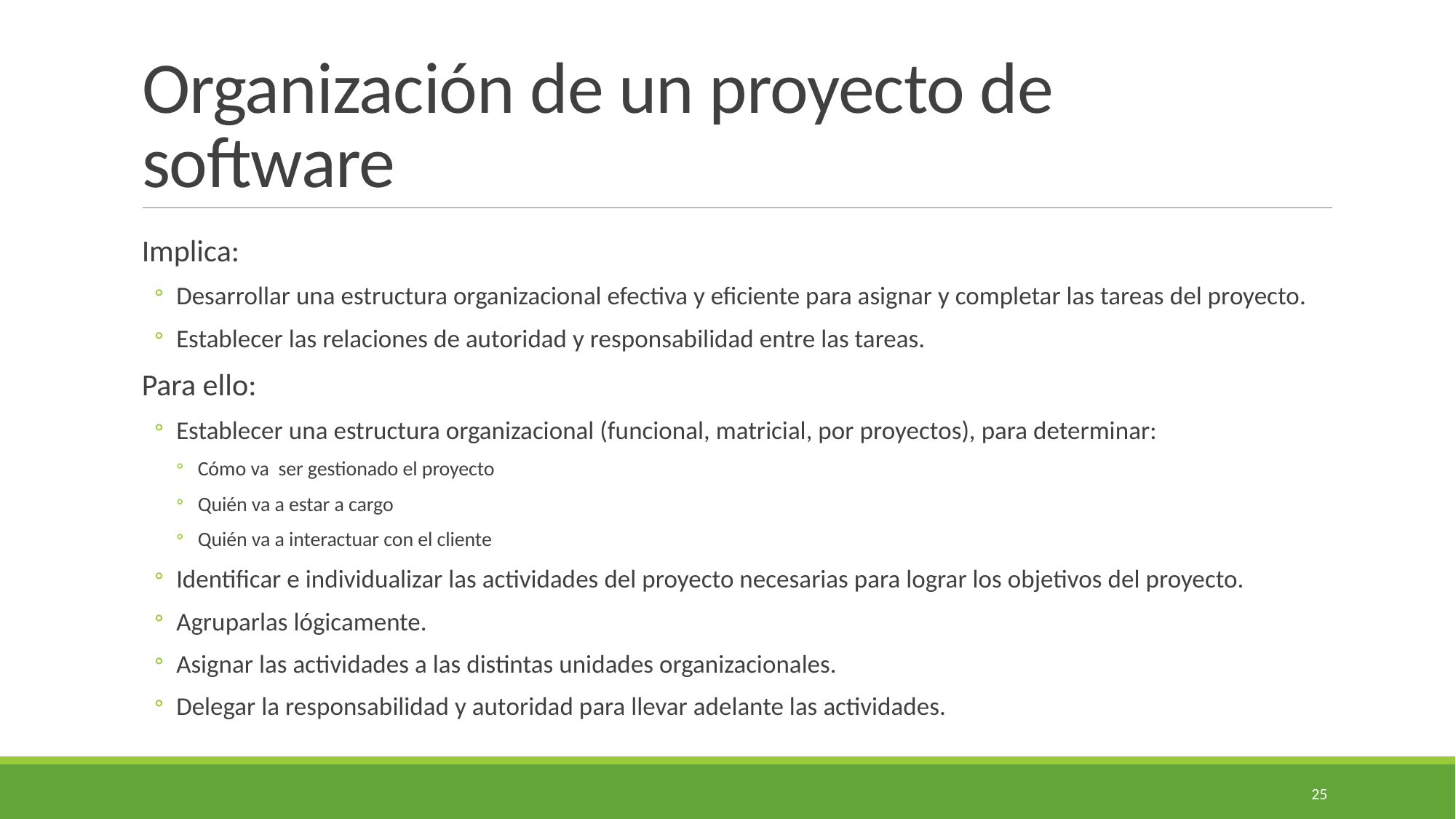

# Organización de un proyecto de software
Implica:
Desarrollar una estructura organizacional efectiva y eficiente para asignar y completar las tareas del proyecto.
Establecer las relaciones de autoridad y responsabilidad entre las tareas.
Para ello:
Establecer una estructura organizacional (funcional, matricial, por proyectos), para determinar:
Cómo va  ser gestionado el proyecto
Quién va a estar a cargo
Quién va a interactuar con el cliente
Identificar e individualizar las actividades del proyecto necesarias para lograr los objetivos del proyecto.
Agruparlas lógicamente.
Asignar las actividades a las distintas unidades organizacionales.
Delegar la responsabilidad y autoridad para llevar adelante las actividades.
25